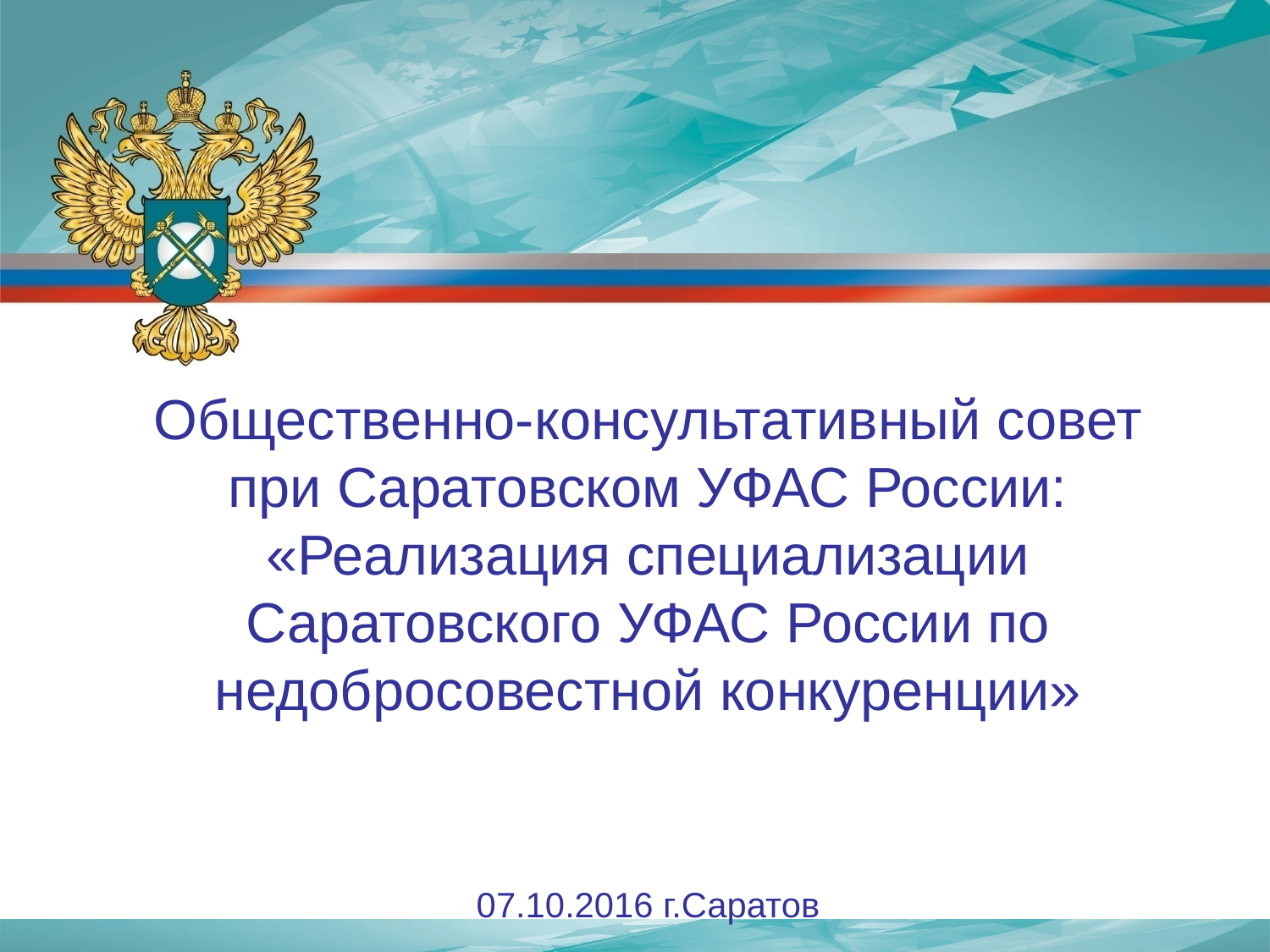

Общественно-консультативный совет при Саратовском УФАС России:
«Реализация специализации Саратовского УФАС России по недобросовестной конкуренции»

07.10.2016 г.Саратов